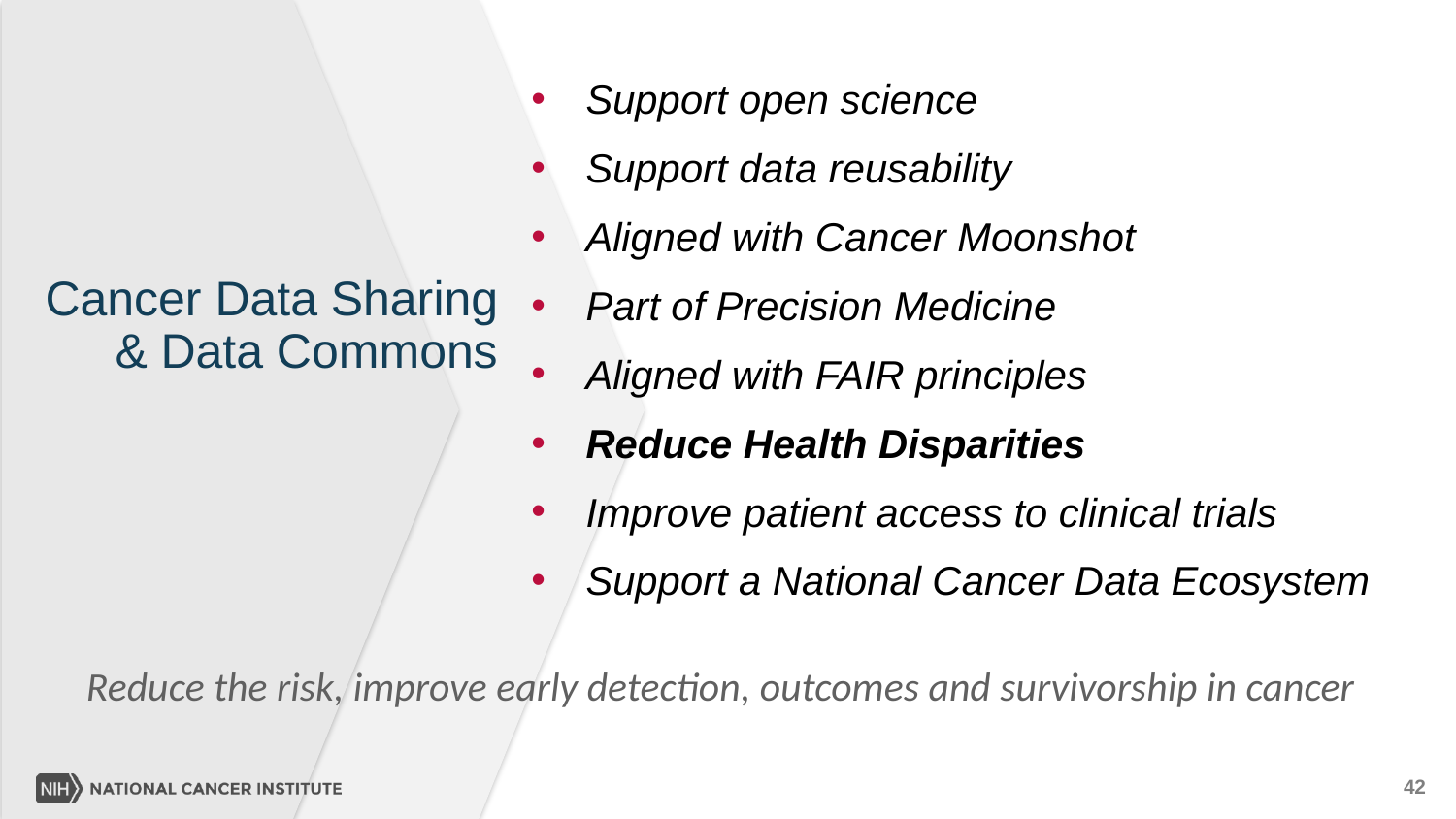

Support open science
Support data reusability
Aligned with Cancer Moonshot
Part of Precision Medicine
Aligned with FAIR principles
Reduce Health Disparities
Improve patient access to clinical trials
Support a National Cancer Data Ecosystem

# Cancer Data Sharing & Data Commons
Reduce the risk, improve early detection, outcomes and survivorship in cancer